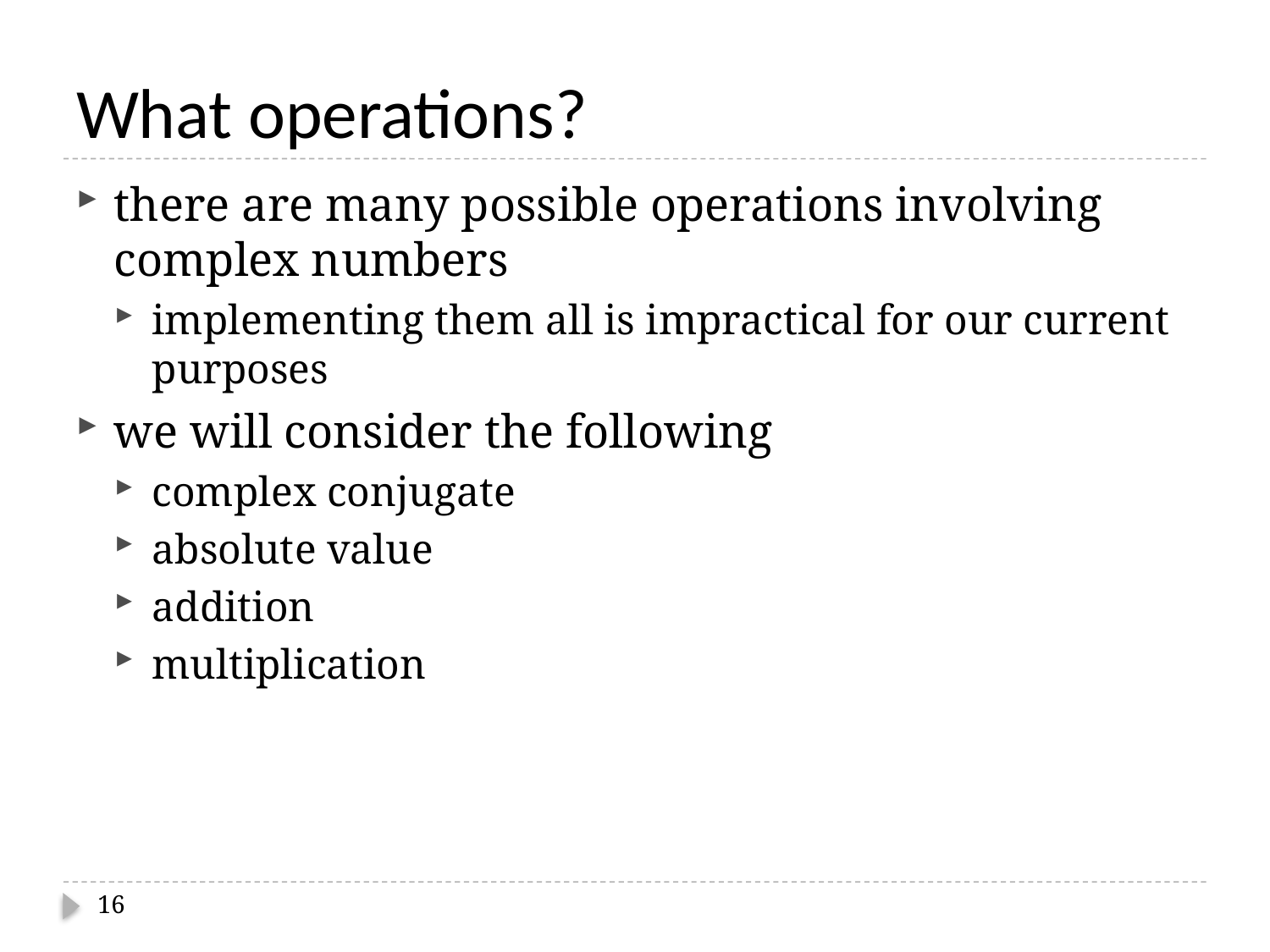

# What operations?
there are many possible operations involving complex numbers
implementing them all is impractical for our current purposes
we will consider the following
complex conjugate
absolute value
addition
multiplication
16